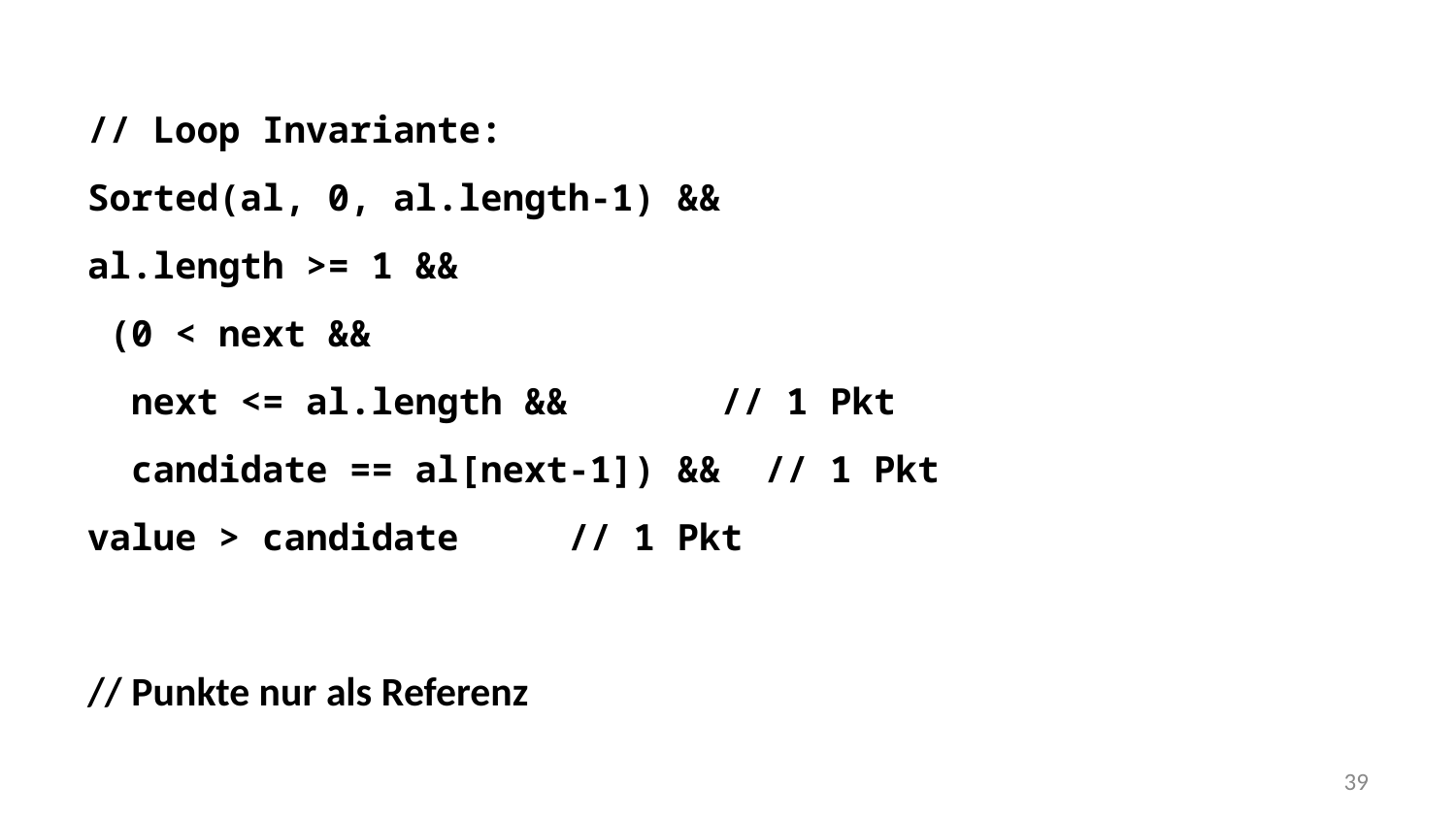

// Loop Invariante:
Sorted(al, 0, al.length-1) &&
al.length >= 1 &&
 (0 < next &&
  next <= al.length &&       // 1 Pkt
  candidate == al[next-1]) &&  // 1 Pkt
value > candidate     // 1 Pkt

// Punkte nur als Referenz
39